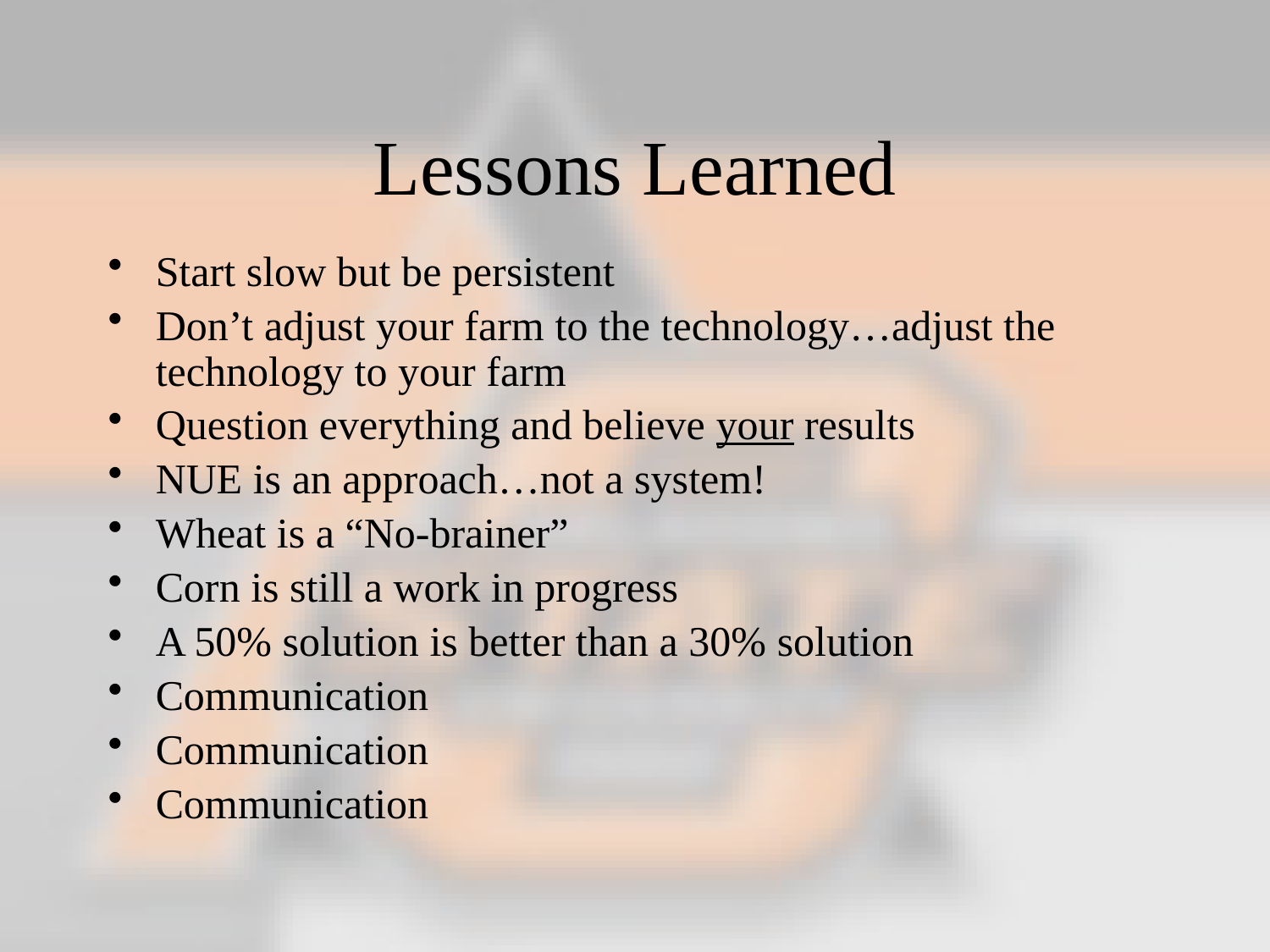

# Lessons Learned
Start slow but be persistent
Don’t adjust your farm to the technology…adjust the technology to your farm
Question everything and believe your results
NUE is an approach…not a system!
Wheat is a “No-brainer”
Corn is still a work in progress
A 50% solution is better than a 30% solution
Communication
Communication
Communication